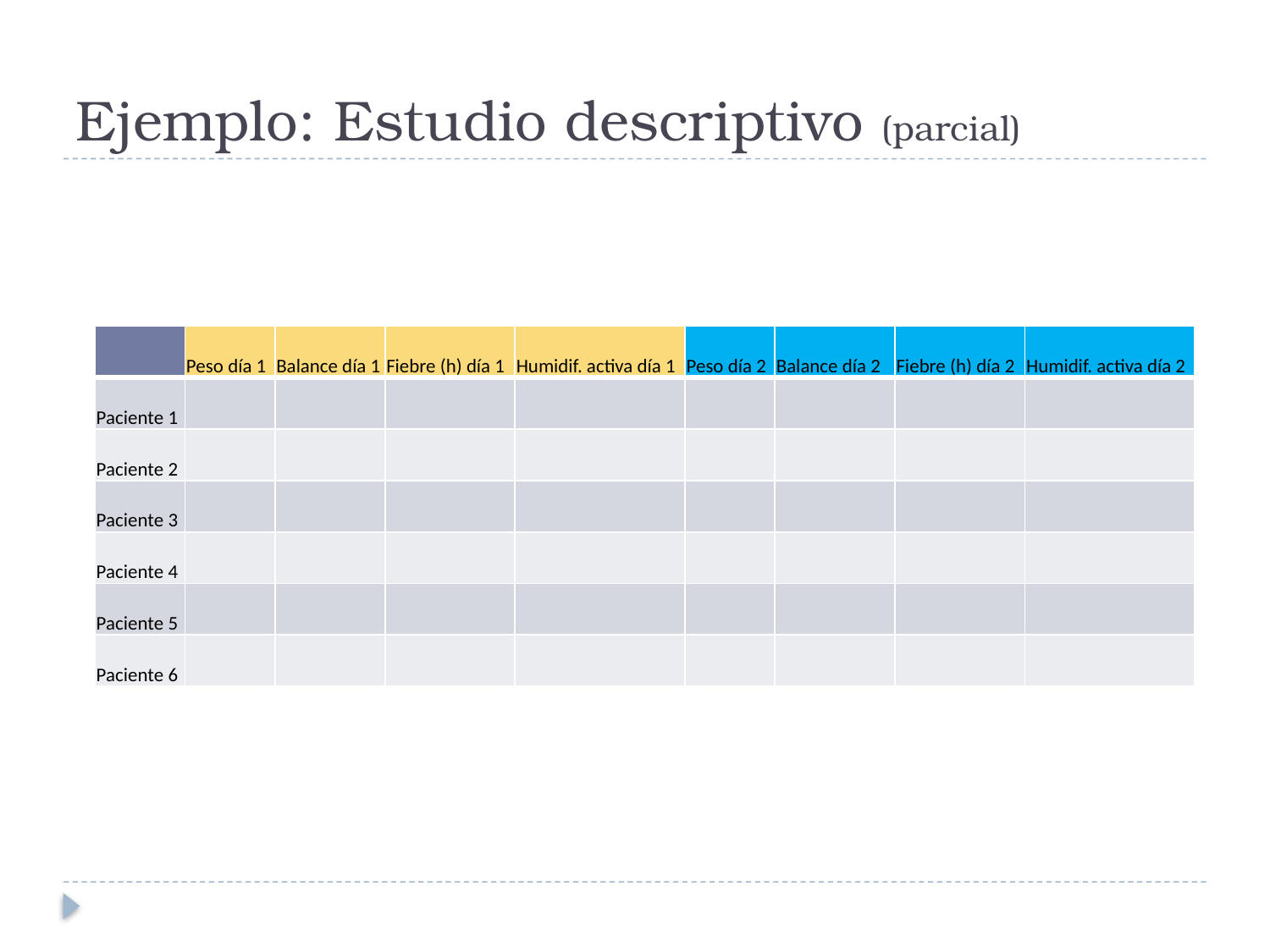

# Ejemplo: Estudio descriptivo (parcial)
|  | Peso día 1 | Balance día 1 | Fiebre (h) día 1 | Humidif. activa día 1 | Peso día 2 | Balance día 2 | Fiebre (h) día 2 | Humidif. activa día 2 |
| --- | --- | --- | --- | --- | --- | --- | --- | --- |
| Paciente 1 |  |  |  |  |  |  |  |  |
| Paciente 2 |  |  |  |  |  |  |  |  |
| Paciente 3 |  |  |  |  |  |  |  |  |
| Paciente 4 |  |  |  |  |  |  |  |  |
| Paciente 5 |  |  |  |  |  |  |  |  |
| Paciente 6 |  |  |  |  |  |  |  |  |